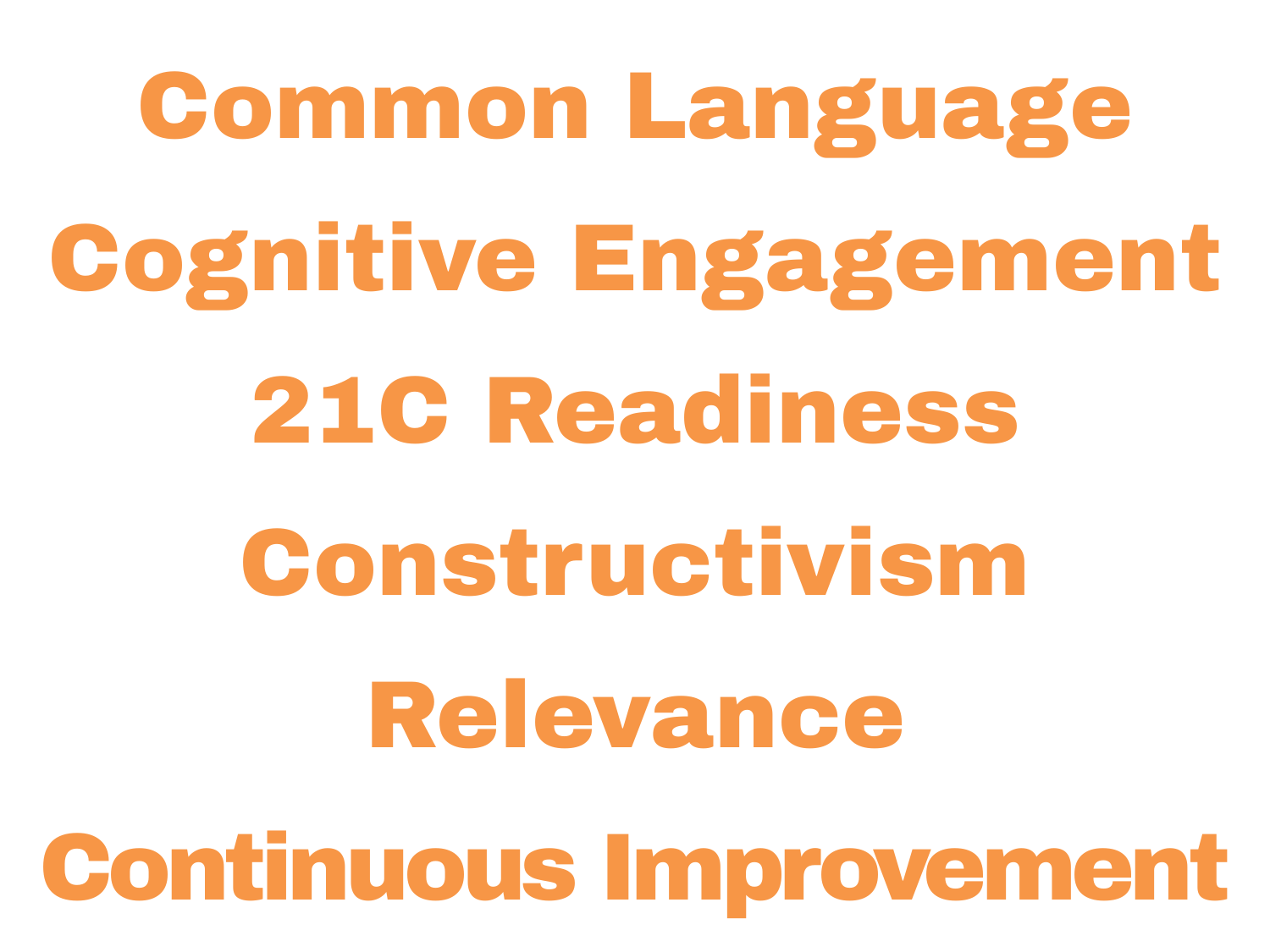

Common Language
Cognitive Engagement
21C Readiness
Constructivism
Relevance
Continuous Improvement